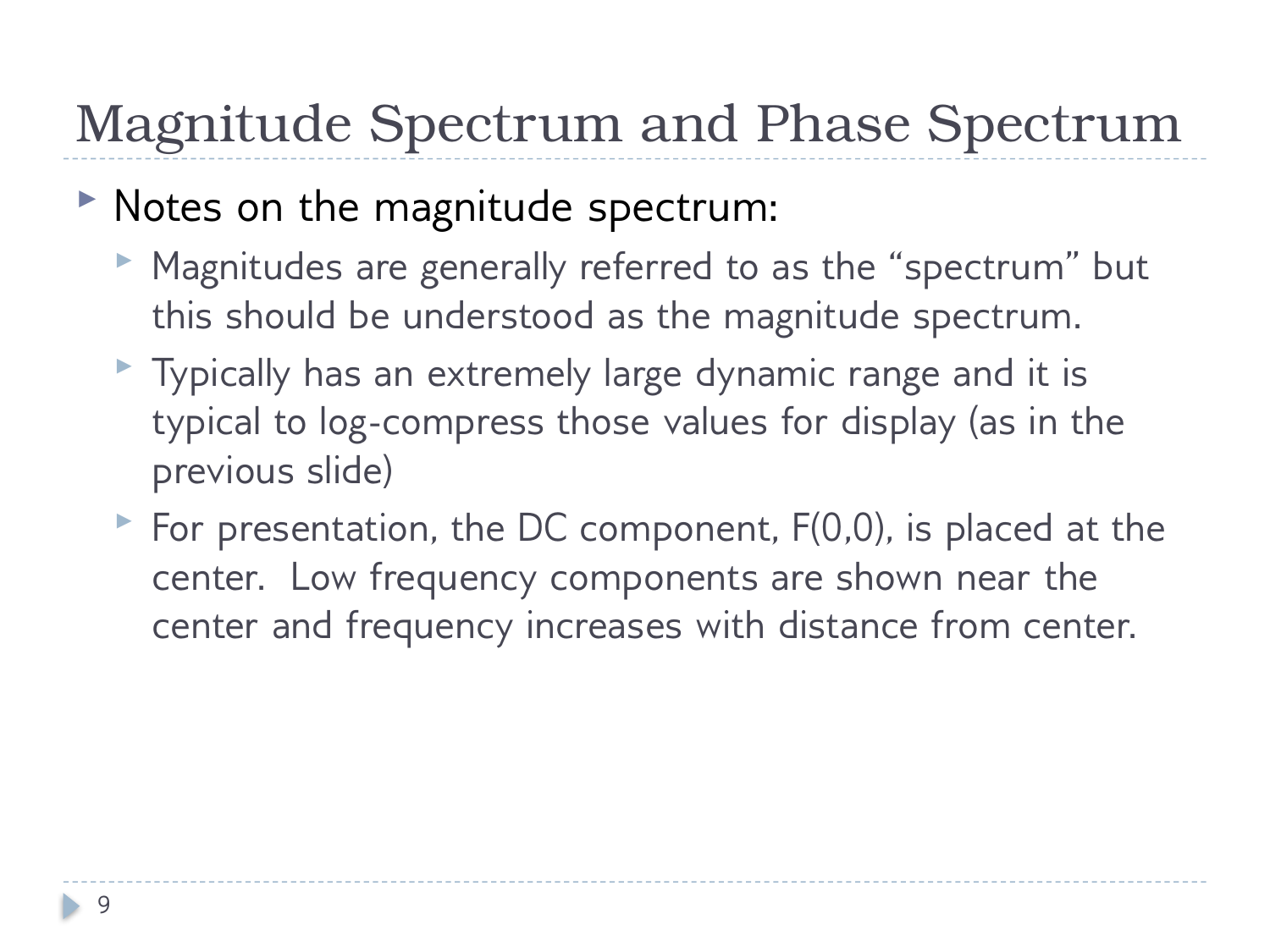

# Magnitude Spectrum and Phase Spectrum
Notes on the magnitude spectrum:
Magnitudes are generally referred to as the “spectrum” but this should be understood as the magnitude spectrum.
Typically has an extremely large dynamic range and it is typical to log-compress those values for display (as in the previous slide)
For presentation, the DC component, F(0,0), is placed at the center.  Low frequency components are shown near the center and frequency increases with distance from center.

9